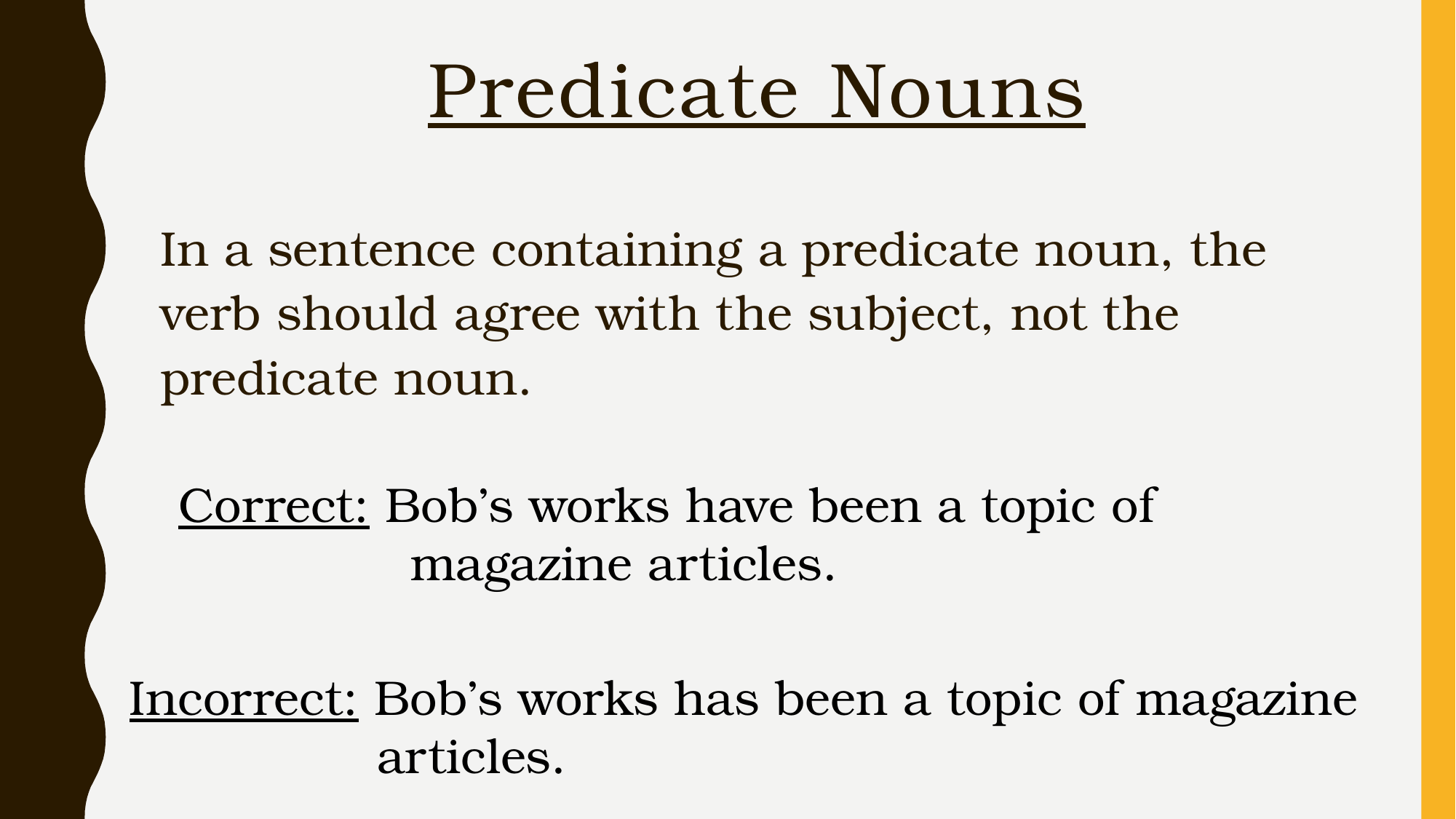

# Predicate Nouns
In a sentence containing a predicate noun, the verb should agree with the subject, not the predicate noun.
Correct: Bob’s works have been a topic of
               magazine articles.
Incorrect: Bob’s works has been a topic of magazine
                articles.